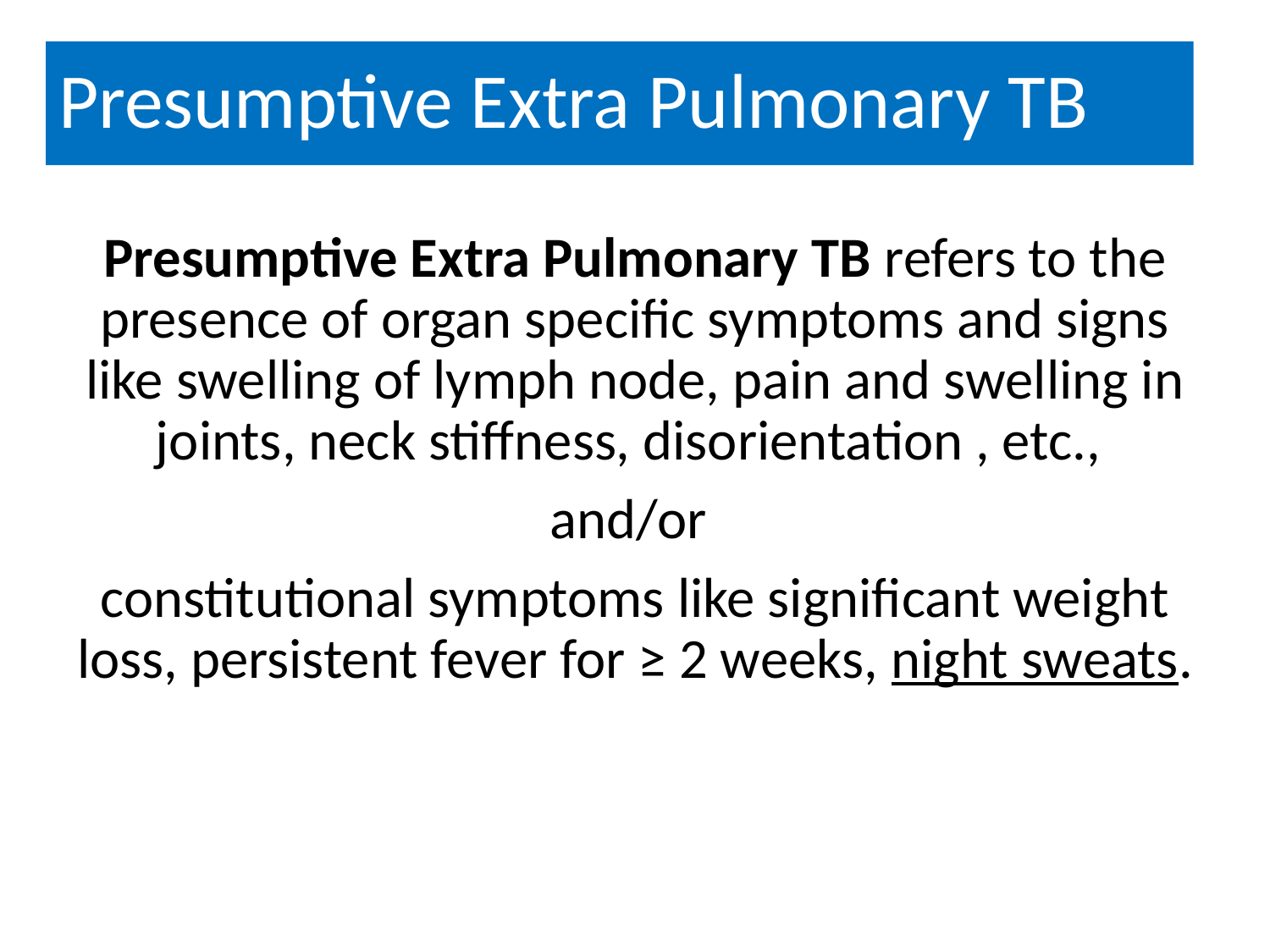

# Presumptive Extra Pulmonary TB
Presumptive Extra Pulmonary TB refers to the presence of organ specific symptoms and signs like swelling of lymph node, pain and swelling in joints, neck stiffness, disorientation , etc.,
and/or
constitutional symptoms like significant weight loss, persistent fever for ≥ 2 weeks, night sweats.